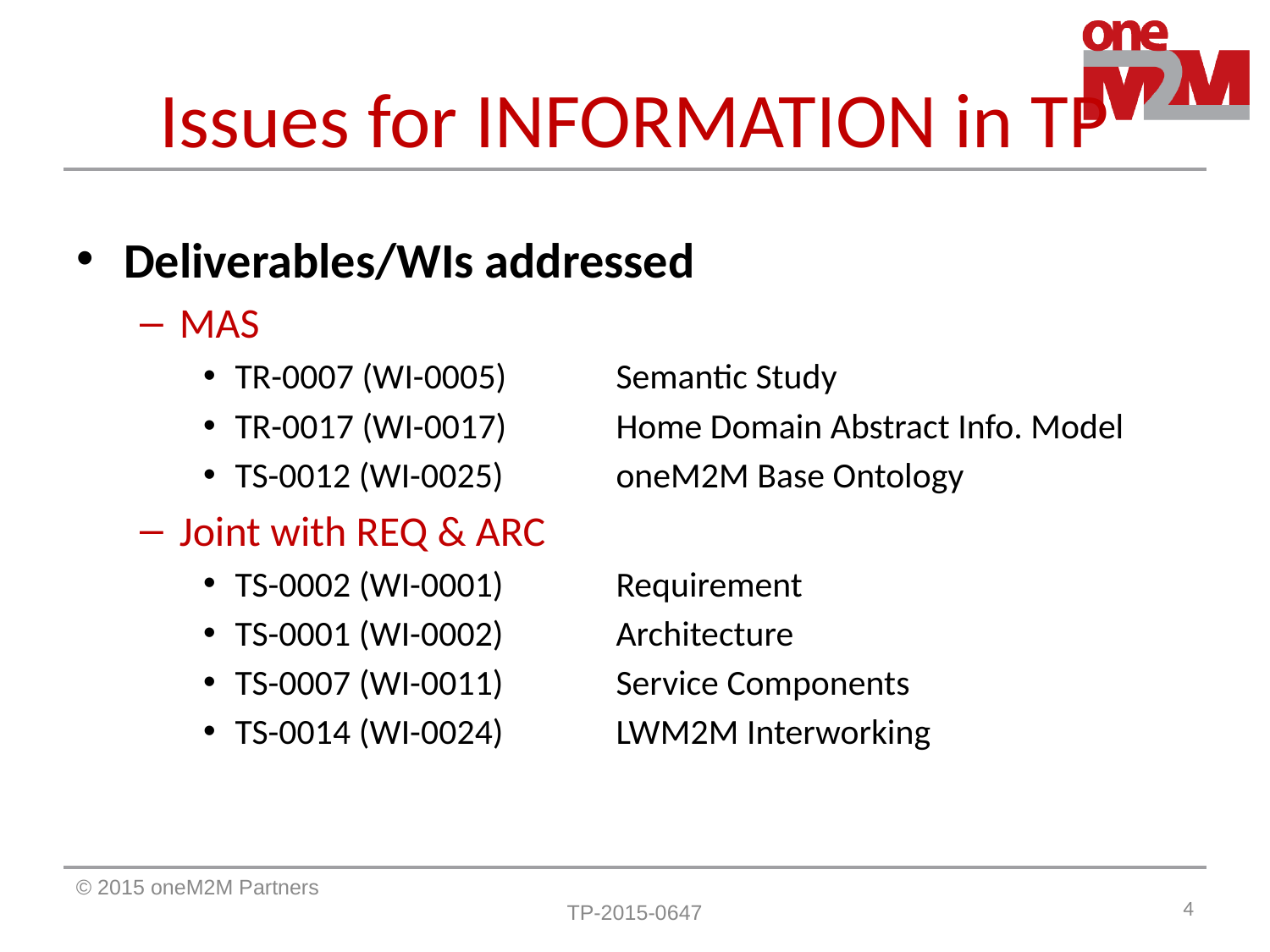

# Issues for INFORMATION in TP
Deliverables/WIs addressed
MAS
TR-0007 (WI-0005)	Semantic Study
TR-0017 (WI-0017)	Home Domain Abstract Info. Model
TS-0012 (WI-0025)	oneM2M Base Ontology
Joint with REQ & ARC
TS-0002 (WI-0001)	Requirement
TS-0001 (WI-0002)	Architecture
TS-0007 (WI-0011)	Service Components
TS-0014 (WI-0024)	LWM2M Interworking

4